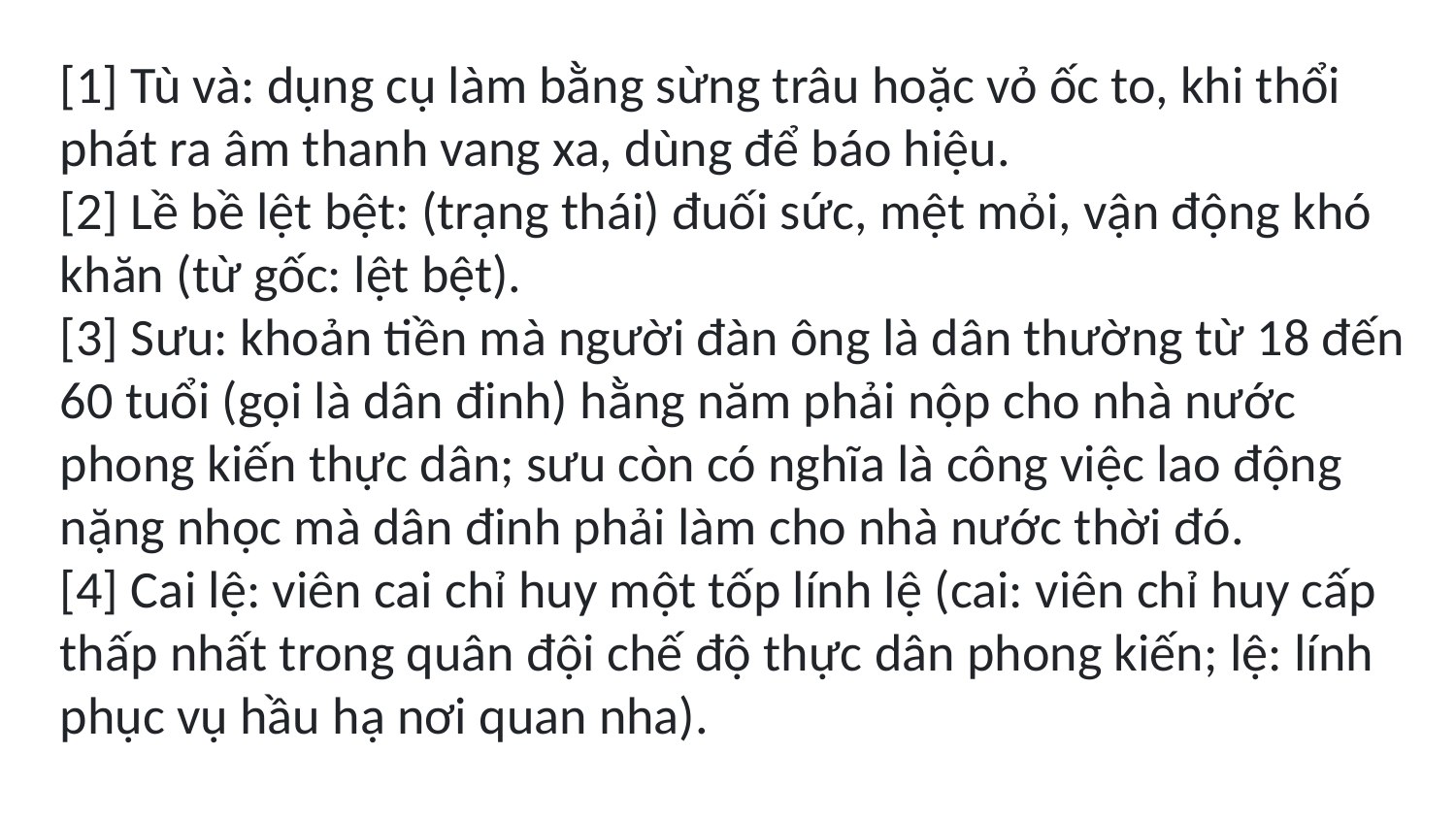

[1] Tù và: dụng cụ làm bằng sừng trâu hoặc vỏ ốc to, khi thổi phát ra âm thanh vang xa, dùng để báo hiệu.
[2] Lề bề lệt bệt: (trạng thái) đuối sức, mệt mỏi, vận động khó khăn (từ gốc: lệt bệt).
[3] Sưu: khoản tiền mà người đàn ông là dân thường từ 18 đến 60 tuổi (gọi là dân đinh) hằng năm phải nộp cho nhà nước phong kiến thực dân; sưu còn có nghĩa là công việc lao động nặng nhọc mà dân đinh phải làm cho nhà nước thời đó.
[4] Cai lệ: viên cai chỉ huy một tốp lính lệ (cai: viên chỉ huy cấp thấp nhất trong quân đội chế độ thực dân phong kiến; lệ: lính phục vụ hầu hạ nơi quan nha).